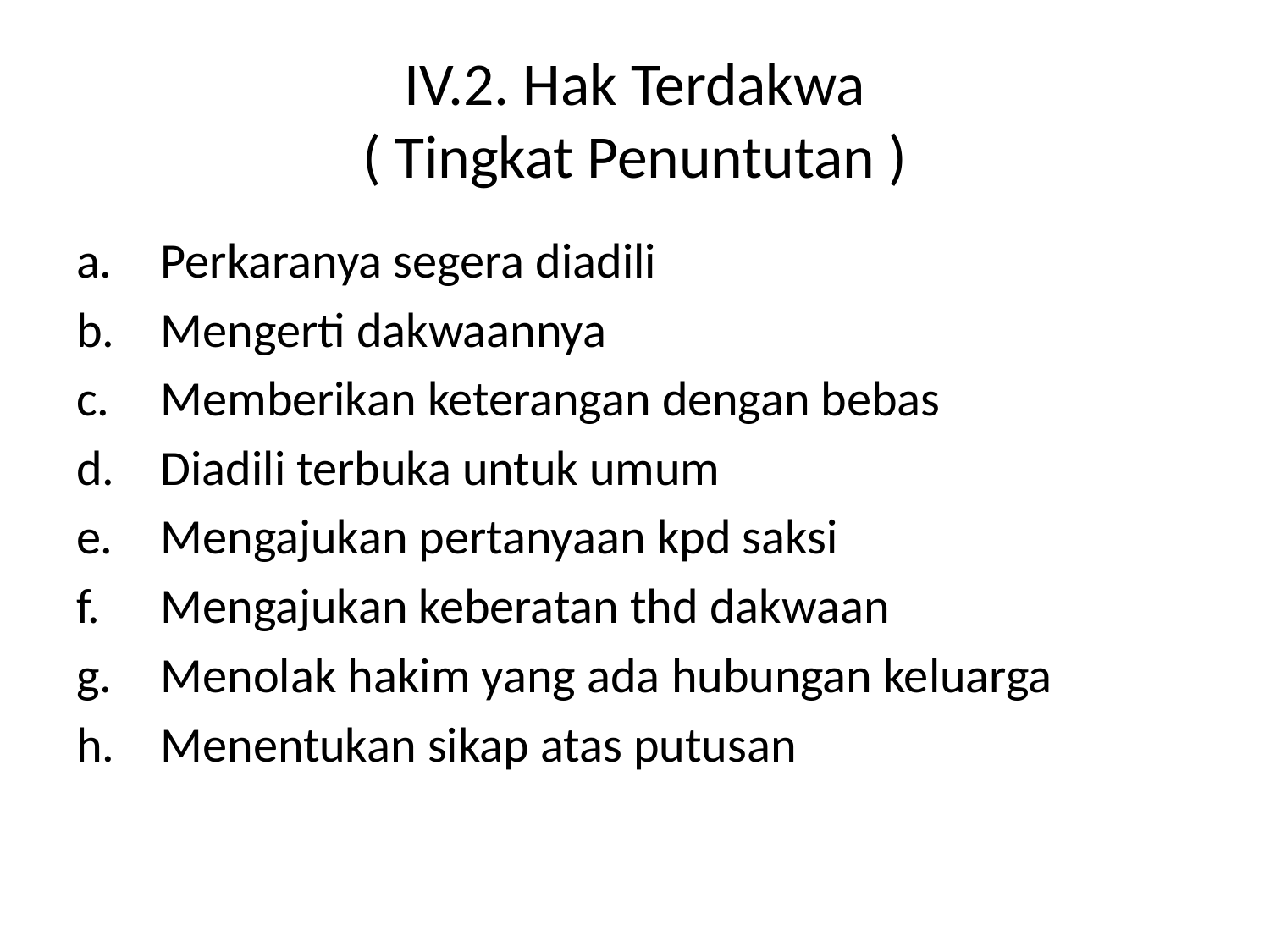

# IV.2. Hak Terdakwa ( Tingkat Penuntutan )
Perkaranya segera diadili
Mengerti dakwaannya
Memberikan keterangan dengan bebas
Diadili terbuka untuk umum
Mengajukan pertanyaan kpd saksi
Mengajukan keberatan thd dakwaan
Menolak hakim yang ada hubungan keluarga
Menentukan sikap atas putusan